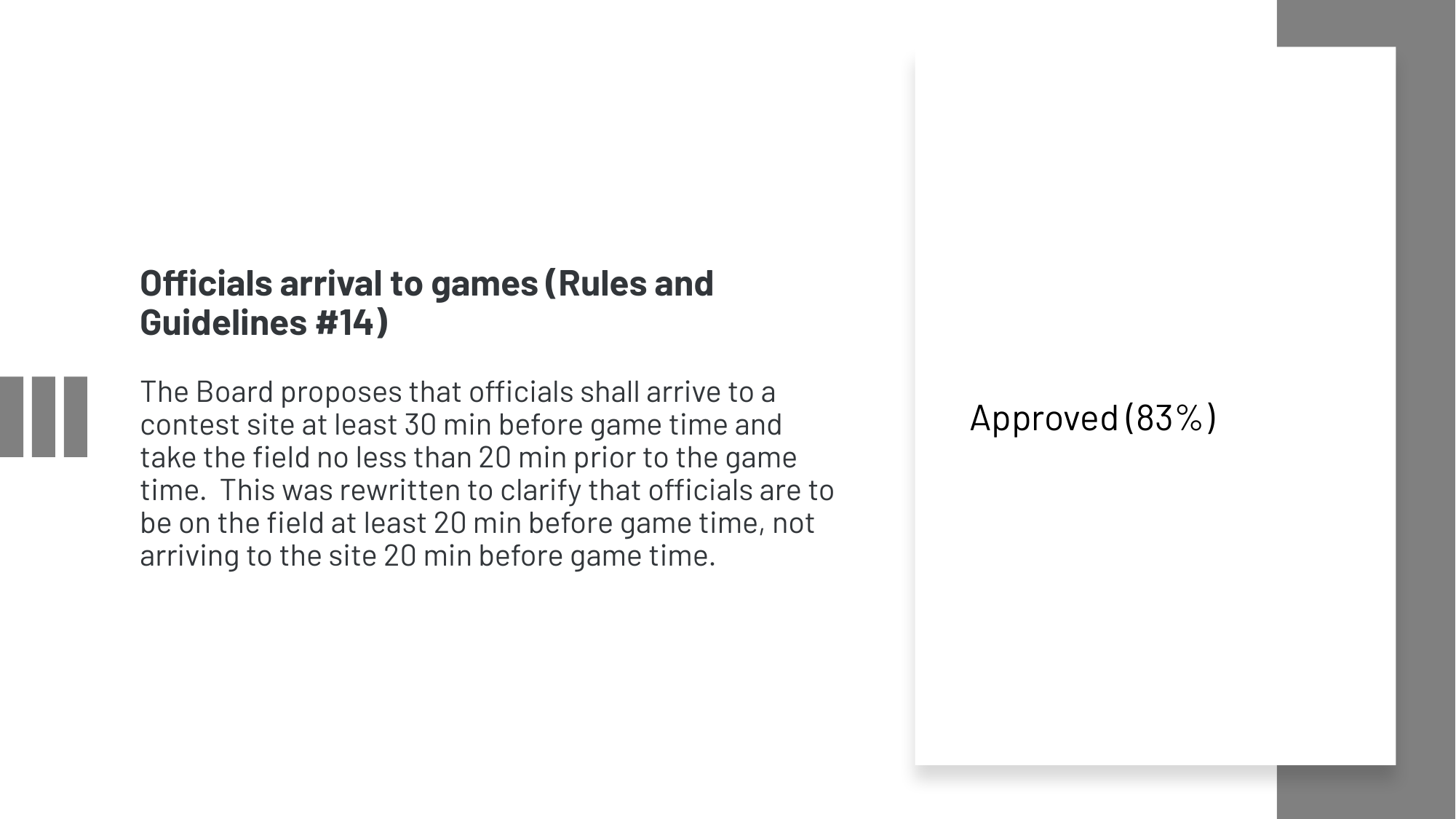

# Officials arrival to games (Rules and Guidelines #14) The Board proposes that officials shall arrive to a contest site at least 30 min before game time and take the field no less than 20 min prior to the game time.  This was rewritten to clarify that officials are to be on the field at least 20 min before game time, not arriving to the site 20 min before game time.
Approved (83%)